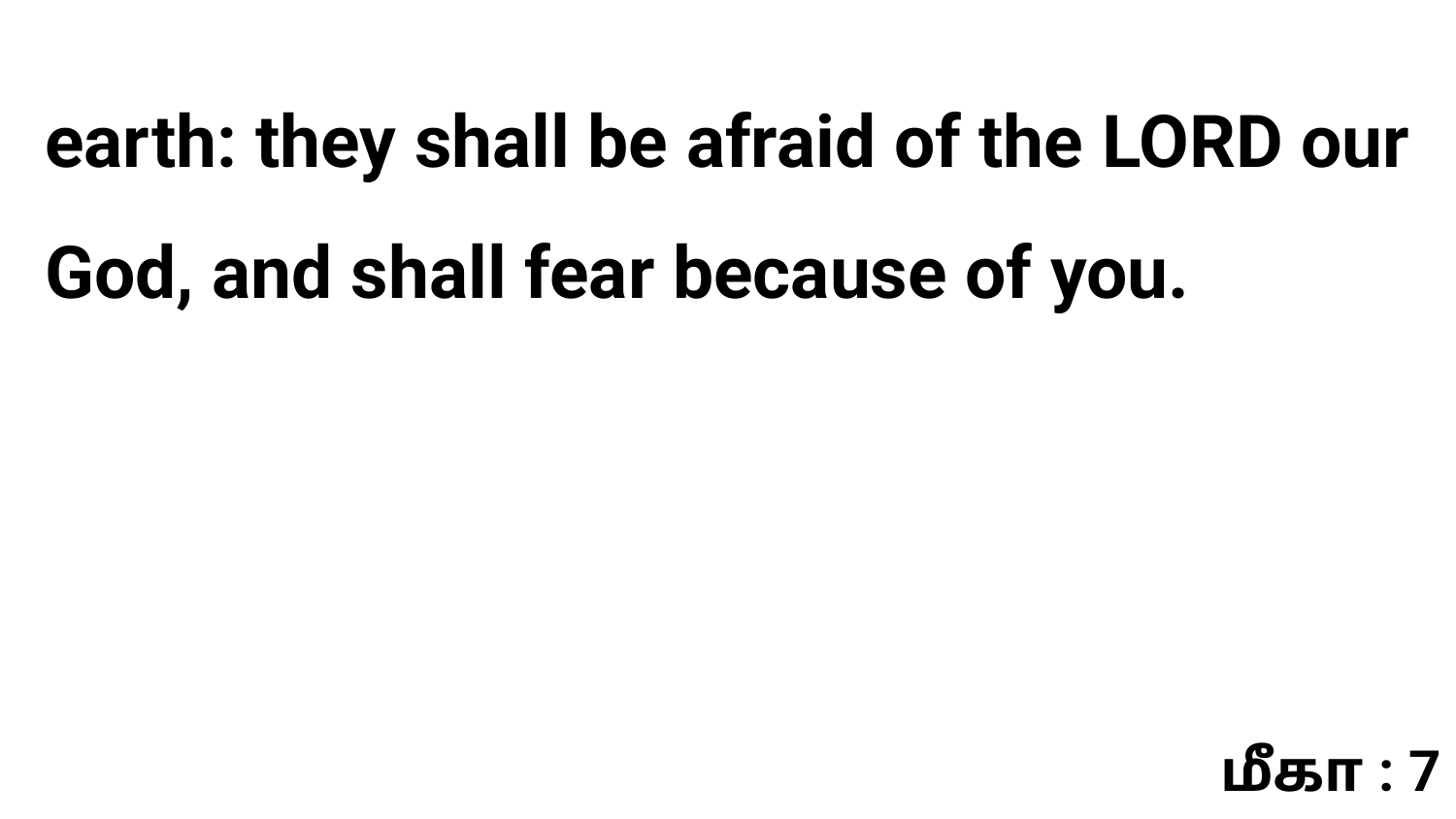

earth: they shall be afraid of the LORD our God, and shall fear because of you.
மீகா : 7